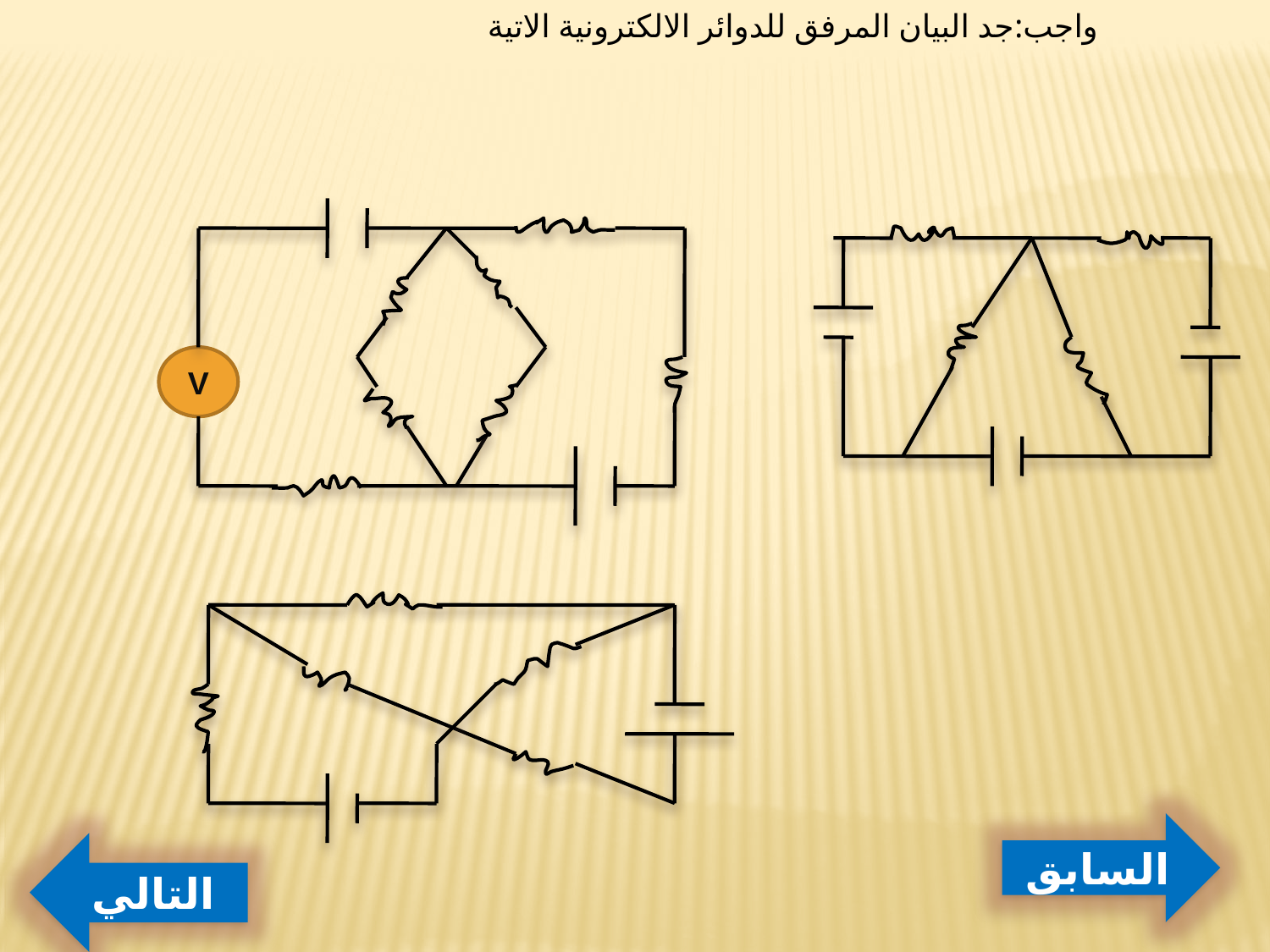

واجب:جد البيان المرفق للدوائر الالكترونية الاتية

V

السابق
التالي